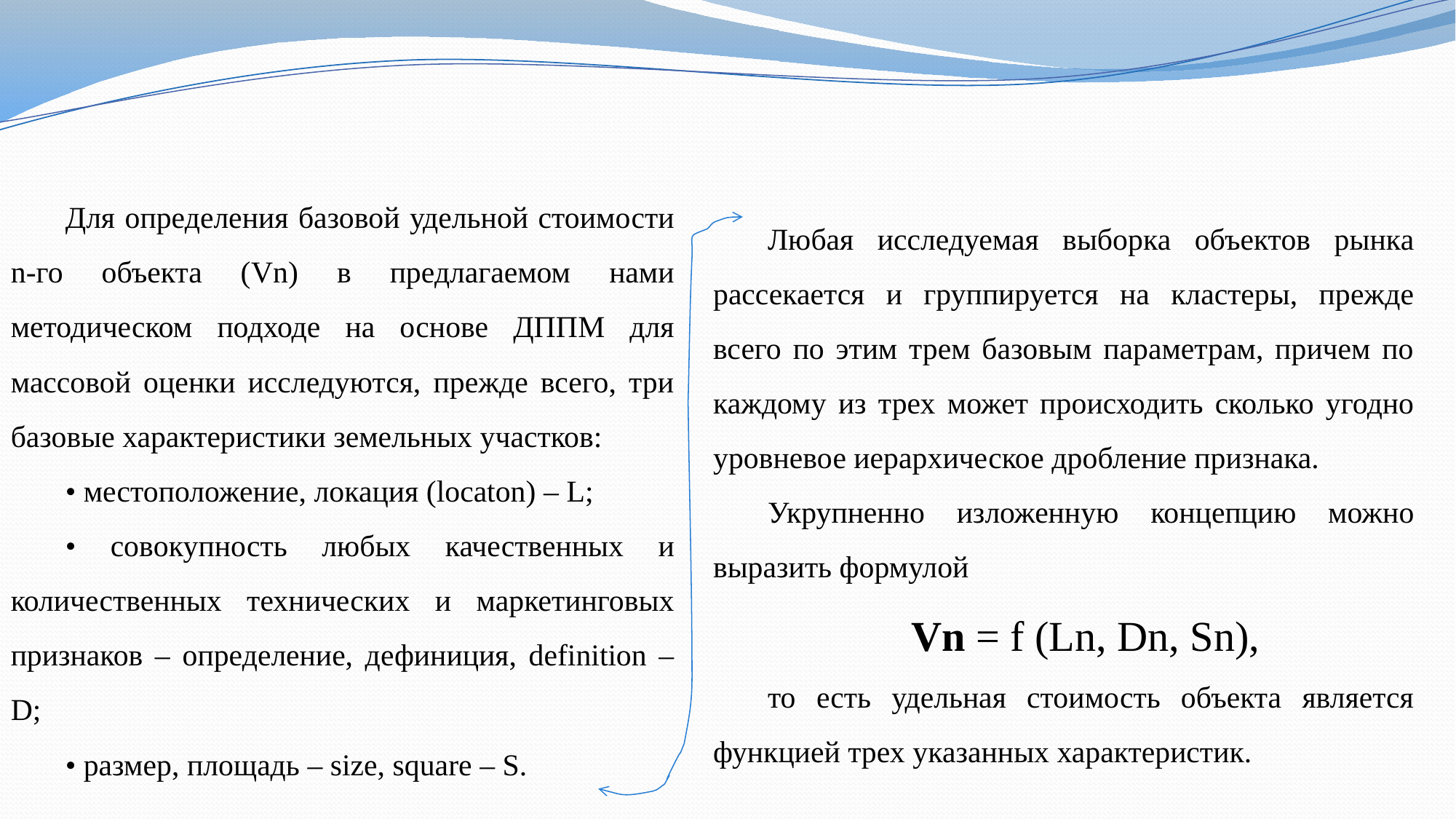

Для определения базовой удельной стоимости n-го объекта (Vn) в предлагаемом нами методическом подходе на основе ДППМ для массовой оценки исследуются, прежде всего, три базовые характеристики земельных участков:
• местоположение, локация (locaton) – L;
• совокупность любых качественных и количественных технических и маркетинговых признаков – определение, дефиниция, definition – D;
• размер, площадь – size, square – S.
Любая исследуемая выборка объектов рынка рассекается и группируется на кластеры, прежде всего по этим трем базовым параметрам, причем по каждому из трех может происходить сколько угодно уровневое иерархическое дробление признака.
Укрупненно изложенную концепцию можно выразить формулой
Vn = f (Ln, Dn, Sn),
то есть удельная стоимость объекта является функцией трех указанных характеристик.